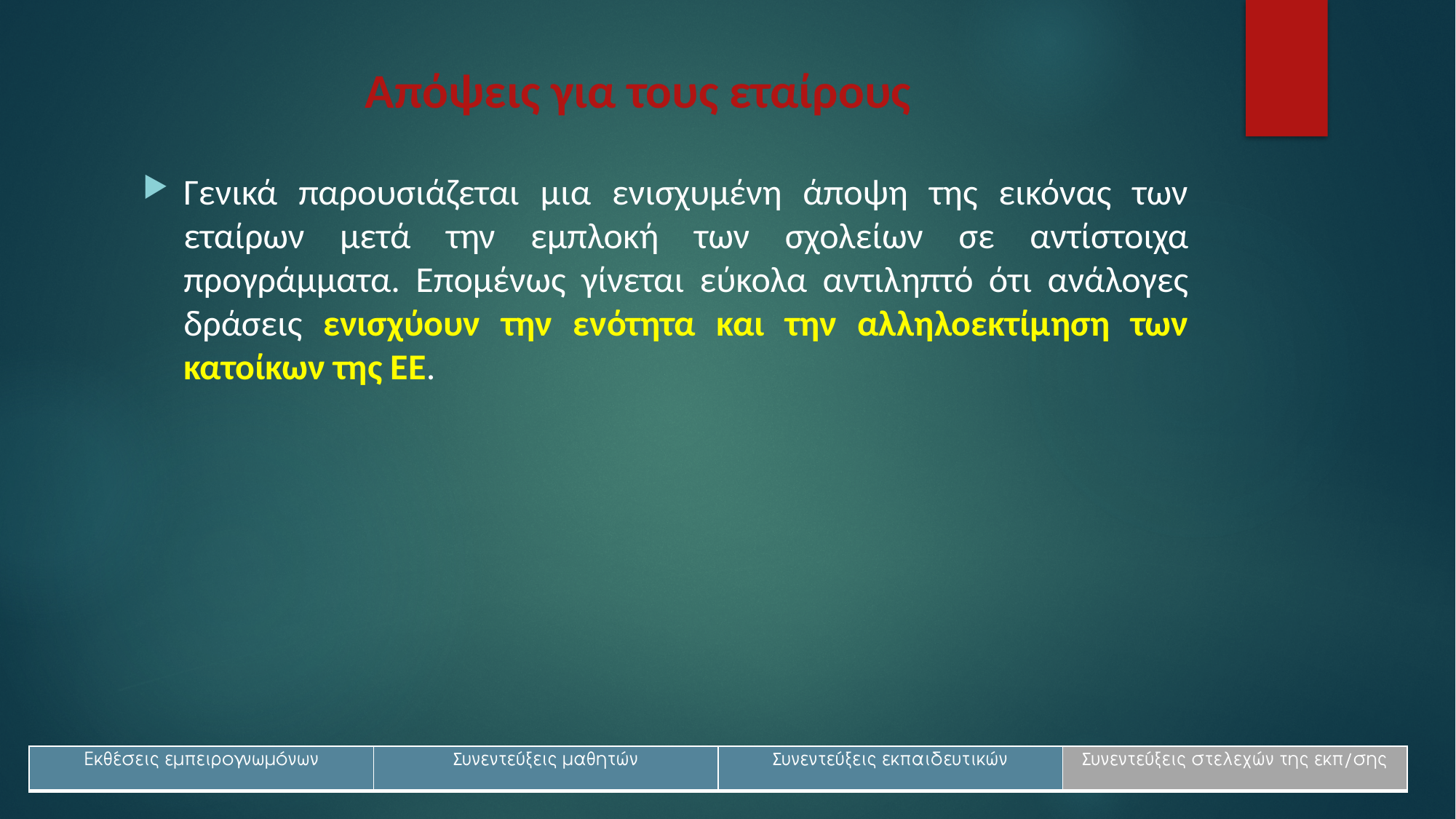

# Απόψεις για τους εταίρους
Γενικά παρουσιάζεται μια ενισχυμένη άποψη της εικόνας των εταίρων μετά την εμπλοκή των σχολείων σε αντίστοιχα προγράμματα. Επομένως γίνεται εύκολα αντιληπτό ότι ανάλογες δράσεις ενισχύουν την ενότητα και την αλληλοεκτίμηση των κατοίκων της ΕΕ.
| Εκθέσεις εμπειρογνωμόνων | Συνεντεύξεις μαθητών | Συνεντεύξεις εκπαιδευτικών | Συνεντεύξεις στελεχών της εκπ/σης |
| --- | --- | --- | --- |